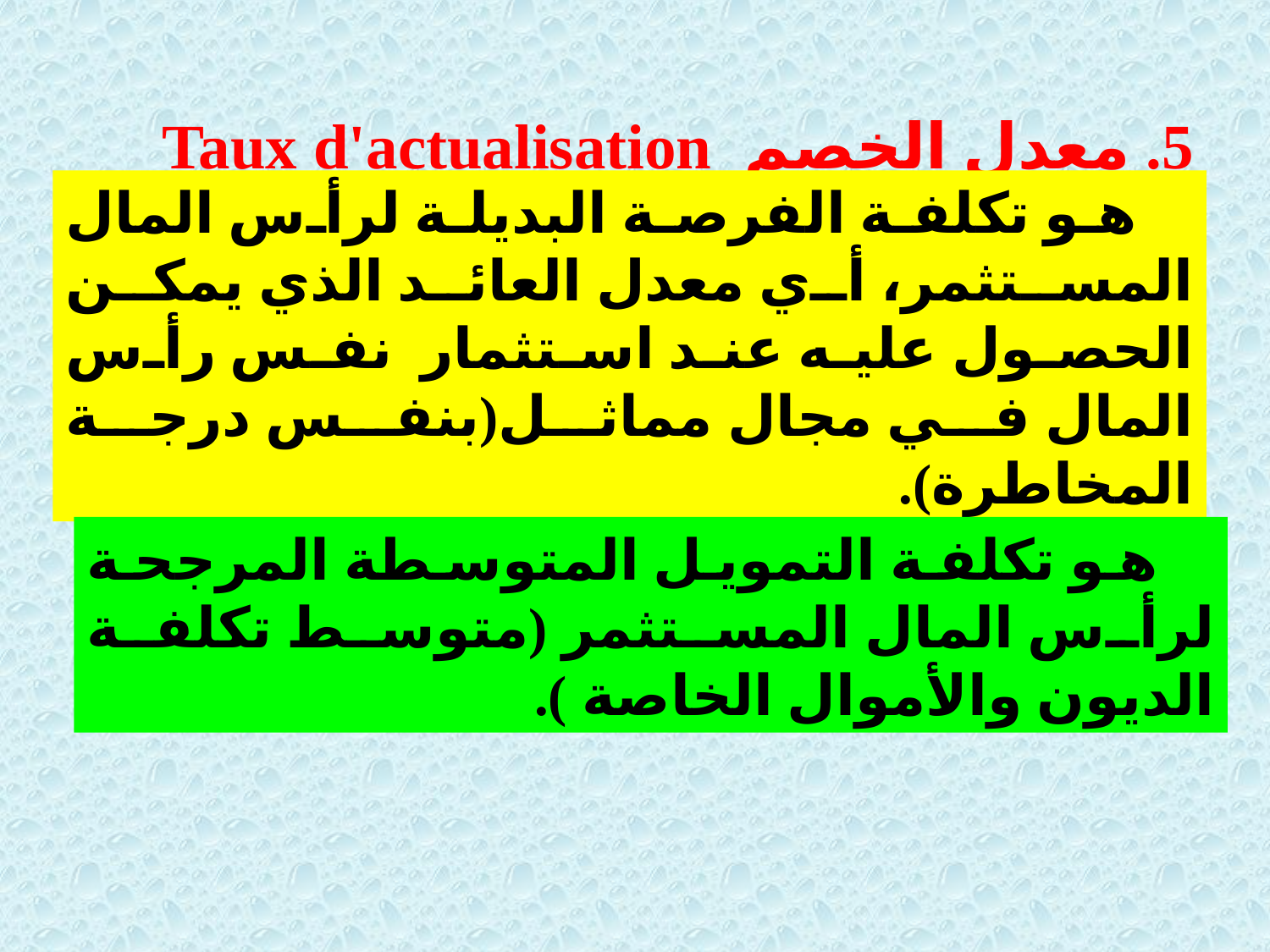

5. معدل الخصم  Taux d'actualisation
    هو تكلفة الفرصة البديلة لرأس المال المستثمر، أي معدل العائد الذي يمكن الحصول عليه عند استثمار  نفس رأس المال في مجال مماثل(بنفس درجة المخاطرة).
    هو تكلفة التمويل المتوسطة المرجحة لرأس المال المستثمر (متوسط تكلفة الديون والأموال الخاصة ).